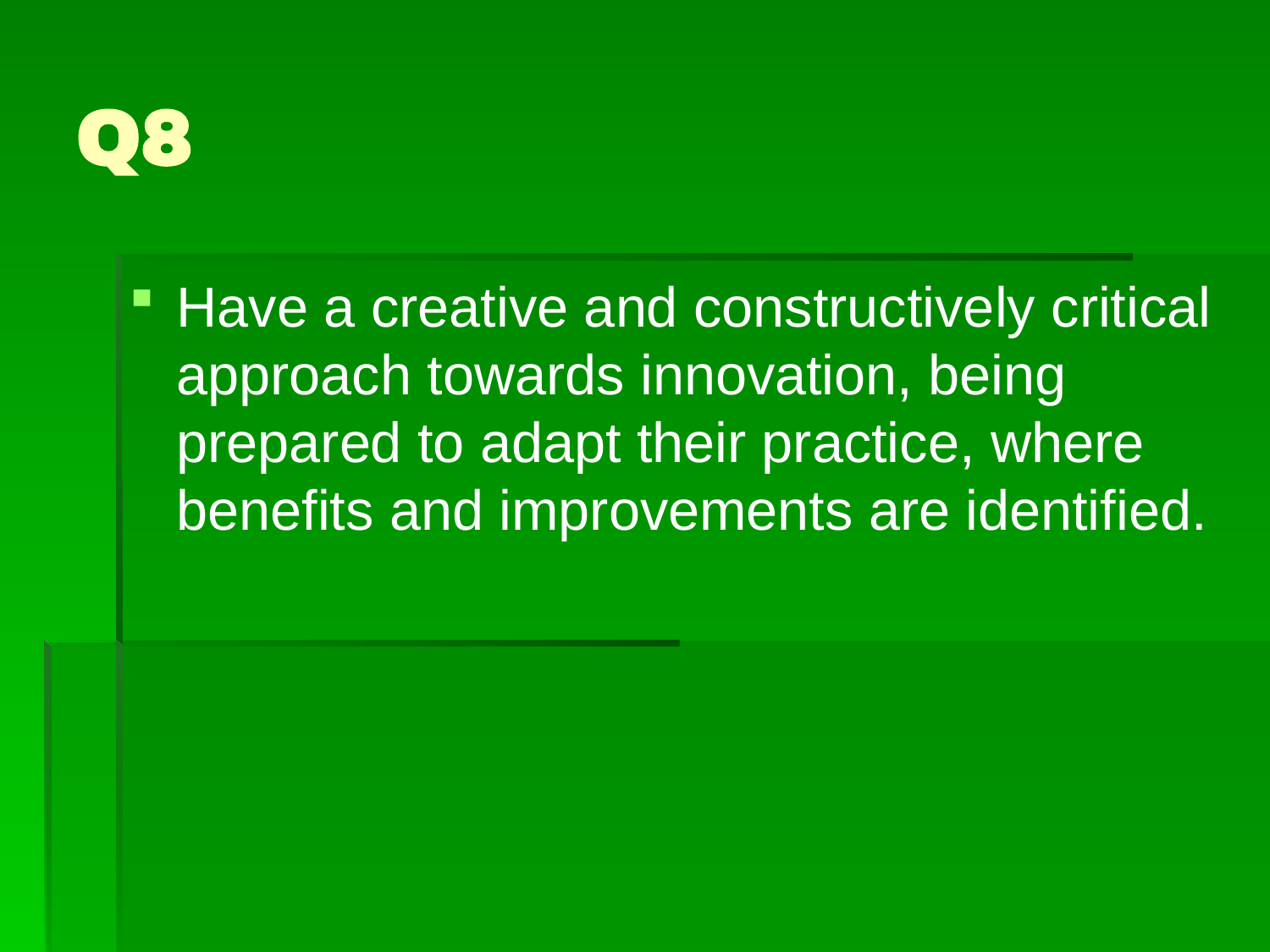

# Q8
Have a creative and constructively critical approach towards innovation, being prepared to adapt their practice, where benefits and improvements are identified.